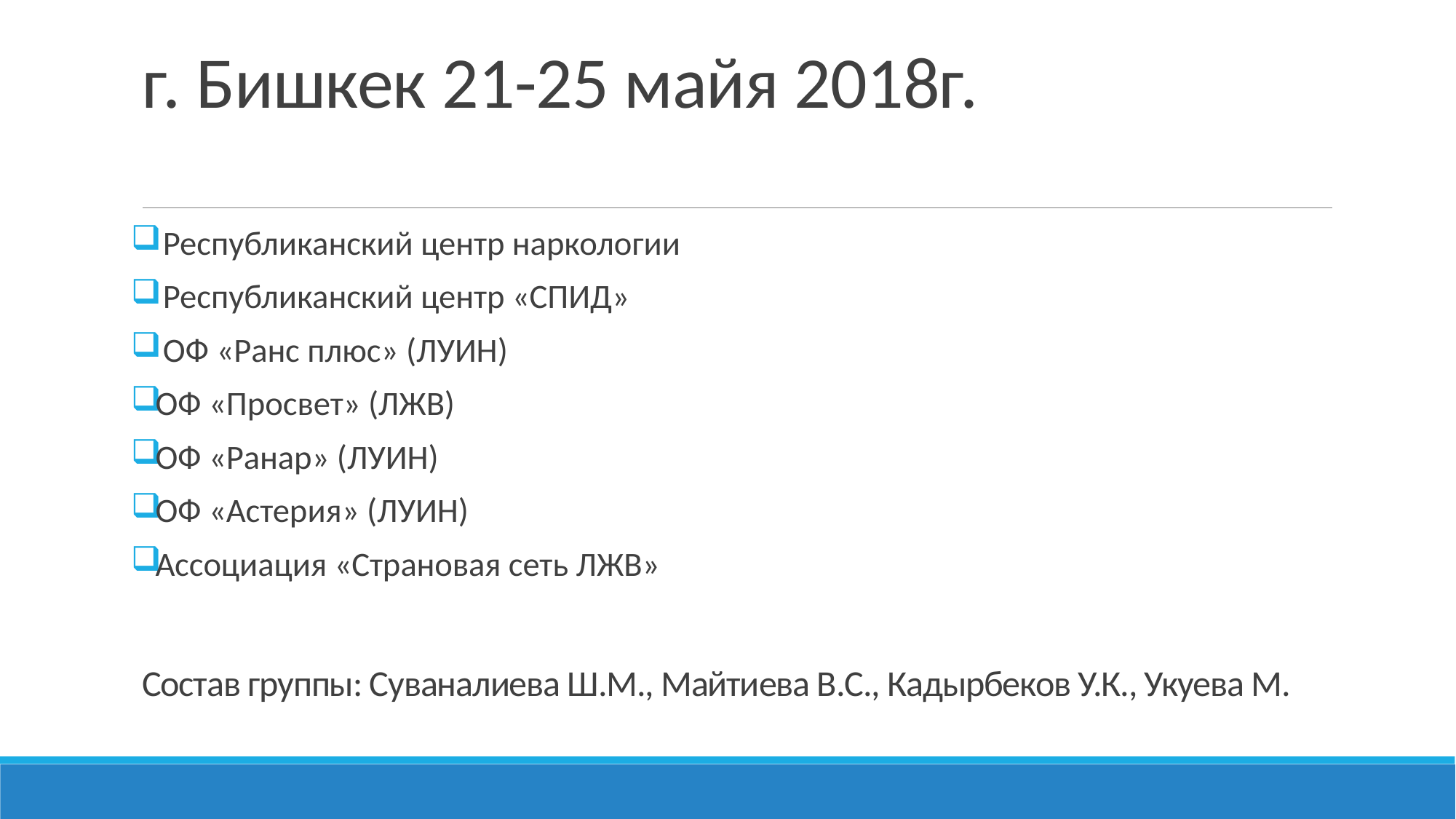

# г. Бишкек 21-25 майя 2018г.
 Республиканский центр наркологии
 Республиканский центр «СПИД»
 ОФ «Ранс плюс» (ЛУИН)
ОФ «Просвет» (ЛЖВ)
ОФ «Ранар» (ЛУИН)
ОФ «Астерия» (ЛУИН)
Ассоциация «Страновая сеть ЛЖВ»

Состав группы: Суваналиева Ш.М., Майтиева В.С., Кадырбеков У.К., Укуева М.